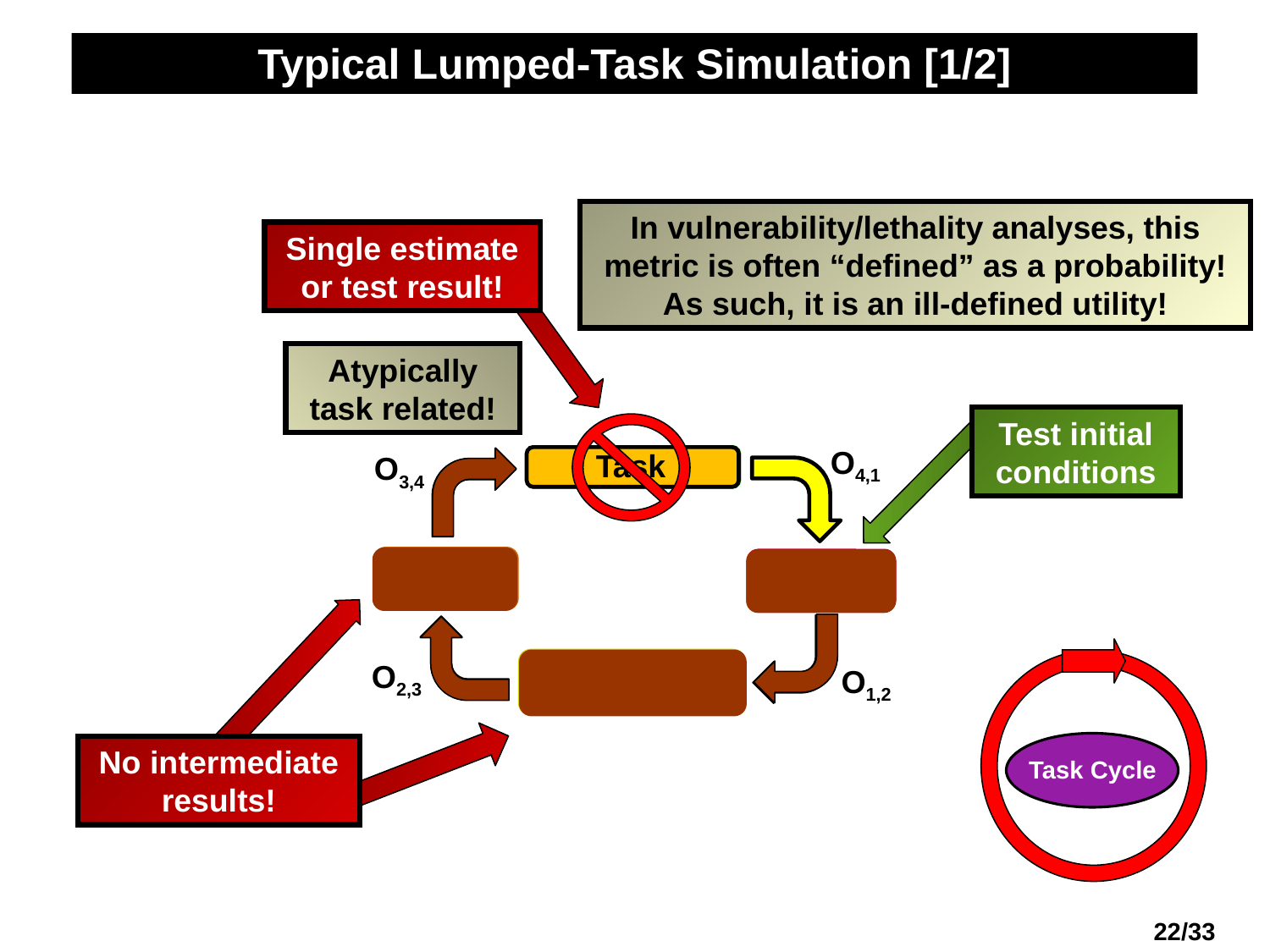

# Typical Lumped-Task Simulation [1/2]
In vulnerability/lethality analyses, this metric is often “defined” as a probability!
As such, it is an ill-defined utility!
Single estimate or test result!

Atypically task related!
Test initial conditions

O4,1
Task

O3,4

  4. Tasks, Operations

3. Functions,
Services

1. Interactions,
Effects

O2,3

2. Personnel, Units
Components, Systems

O1,2

Task Cycle
No intermediate results!